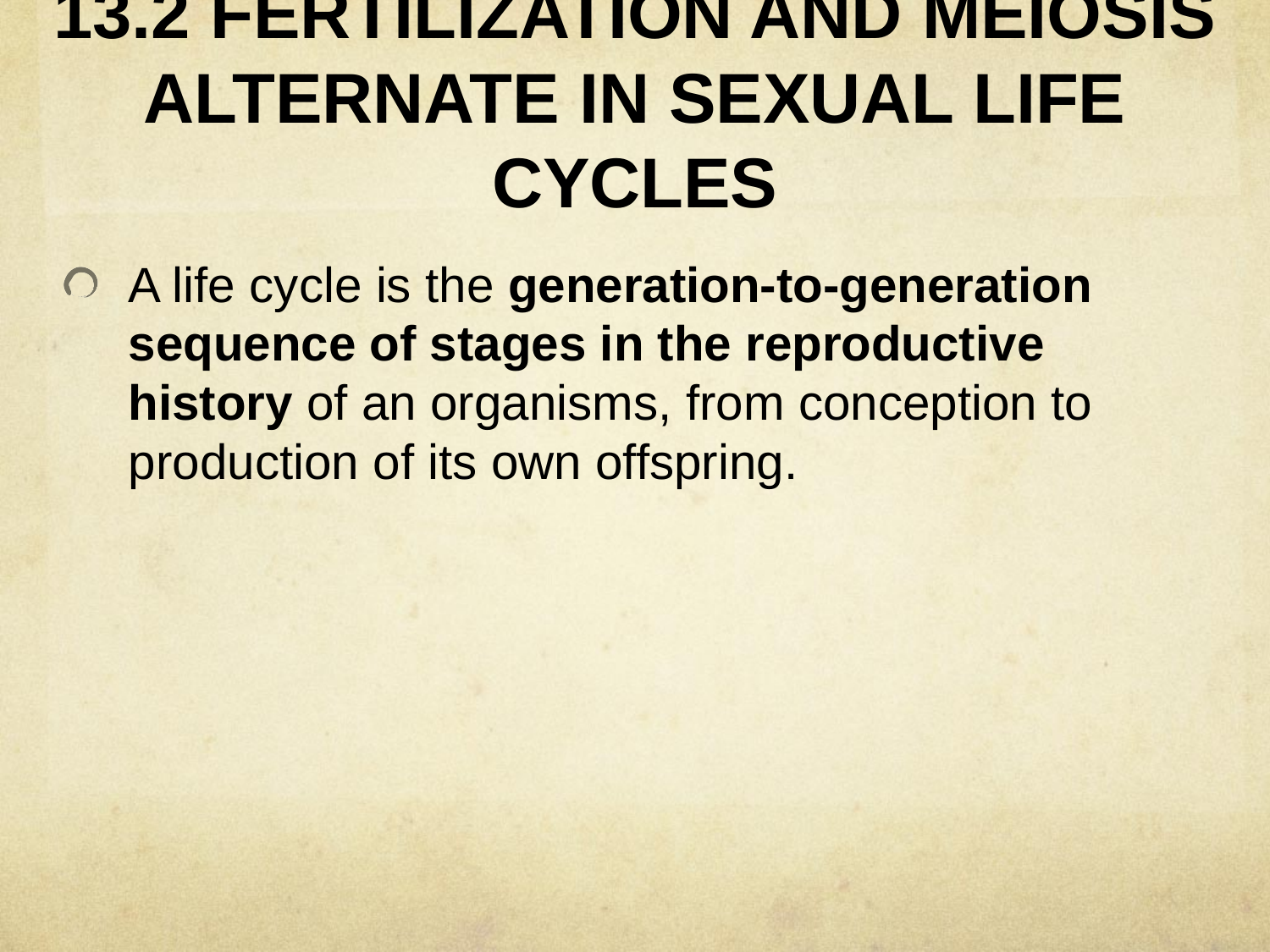

# 13.2 FERTILIZATION AND MEIOSIS ALTERNATE IN SEXUAL LIFE CYCLES
A life cycle is the generation-to-generation sequence of stages in the reproductive history of an organisms, from conception to production of its own offspring.